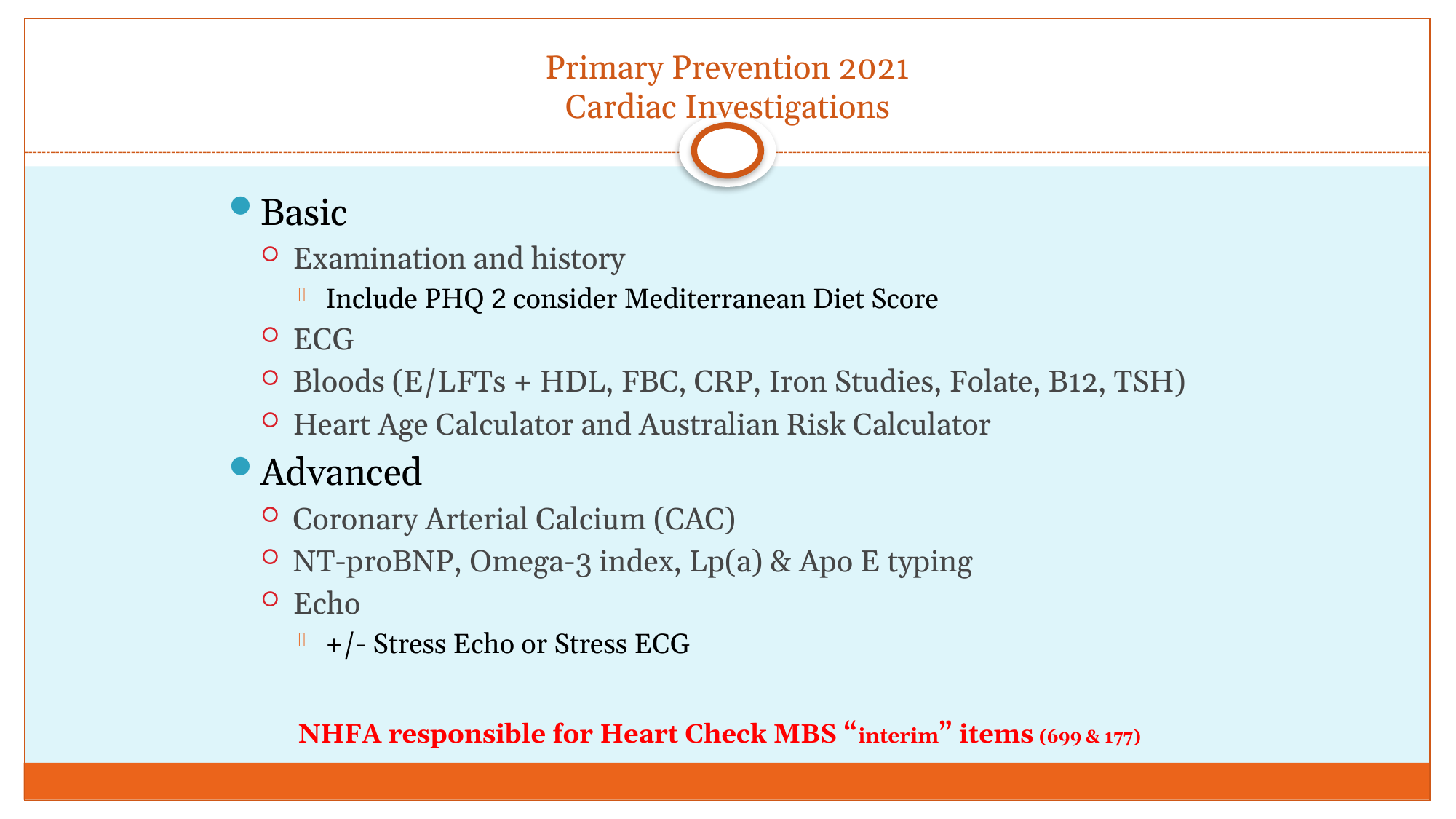

# Primary Prevention 2021 Cardiac Investigations
Basic
Examination and history
Include PHQ 2 consider Mediterranean Diet Score
ECG
Bloods (E/LFTs + HDL, FBC, CRP, Iron Studies, Folate, B12, TSH)
Heart Age Calculator and Australian Risk Calculator
Advanced
Coronary Arterial Calcium (CAC)
NT-proBNP, Omega-3 index, Lp(a) & Apo E typing
Echo
+/- Stress Echo or Stress ECG

NHFA responsible for Heart Check MBS “interim” items (699 & 177)